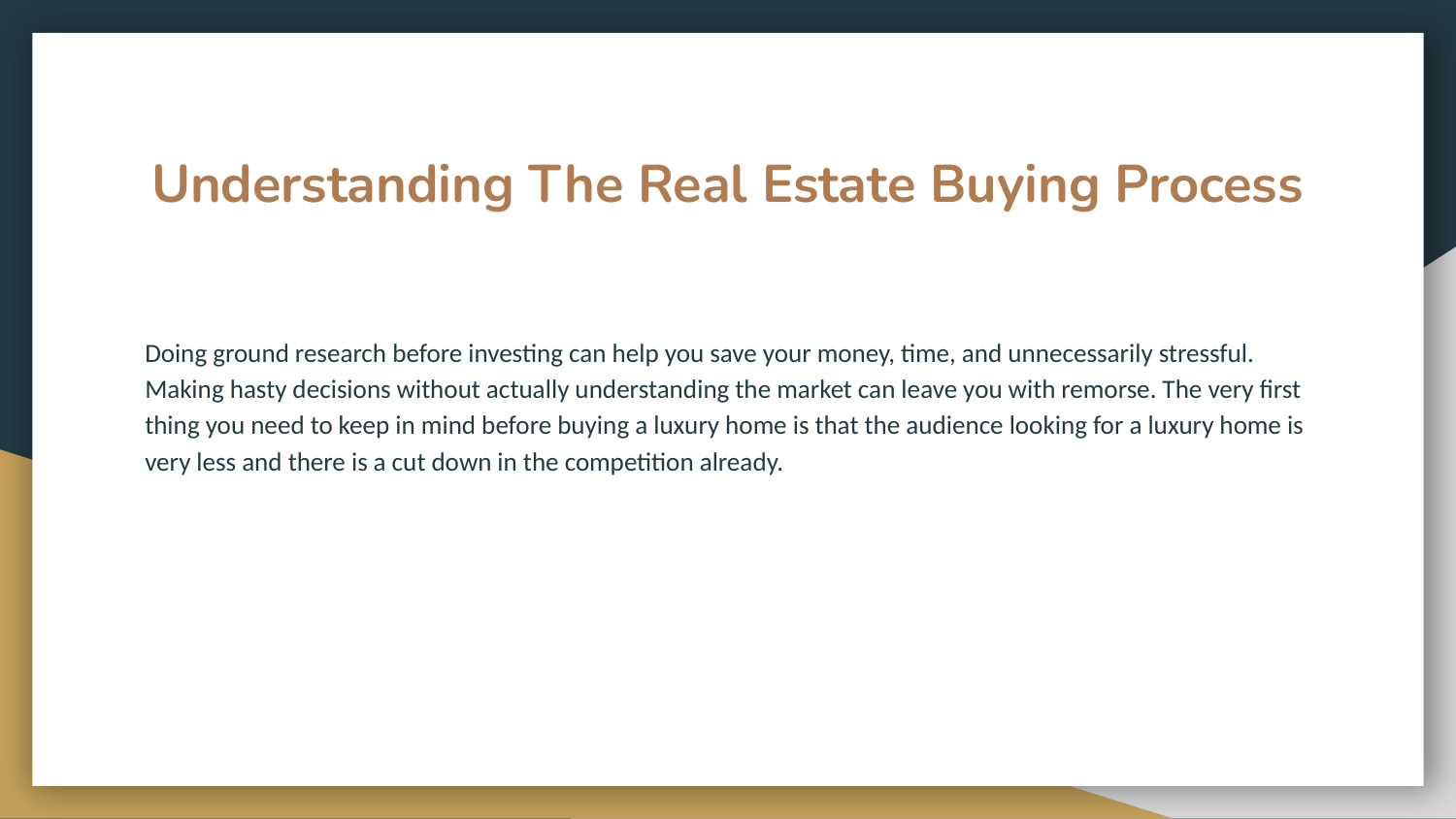

# Understanding The Real Estate Buying Process

Doing ground research before investing can help you save your money, time, and unnecessarily stressful. Making hasty decisions without actually understanding the market can leave you with remorse. The very first thing you need to keep in mind before buying a luxury home is that the audience looking for a luxury home is very less and there is a cut down in the competition already.